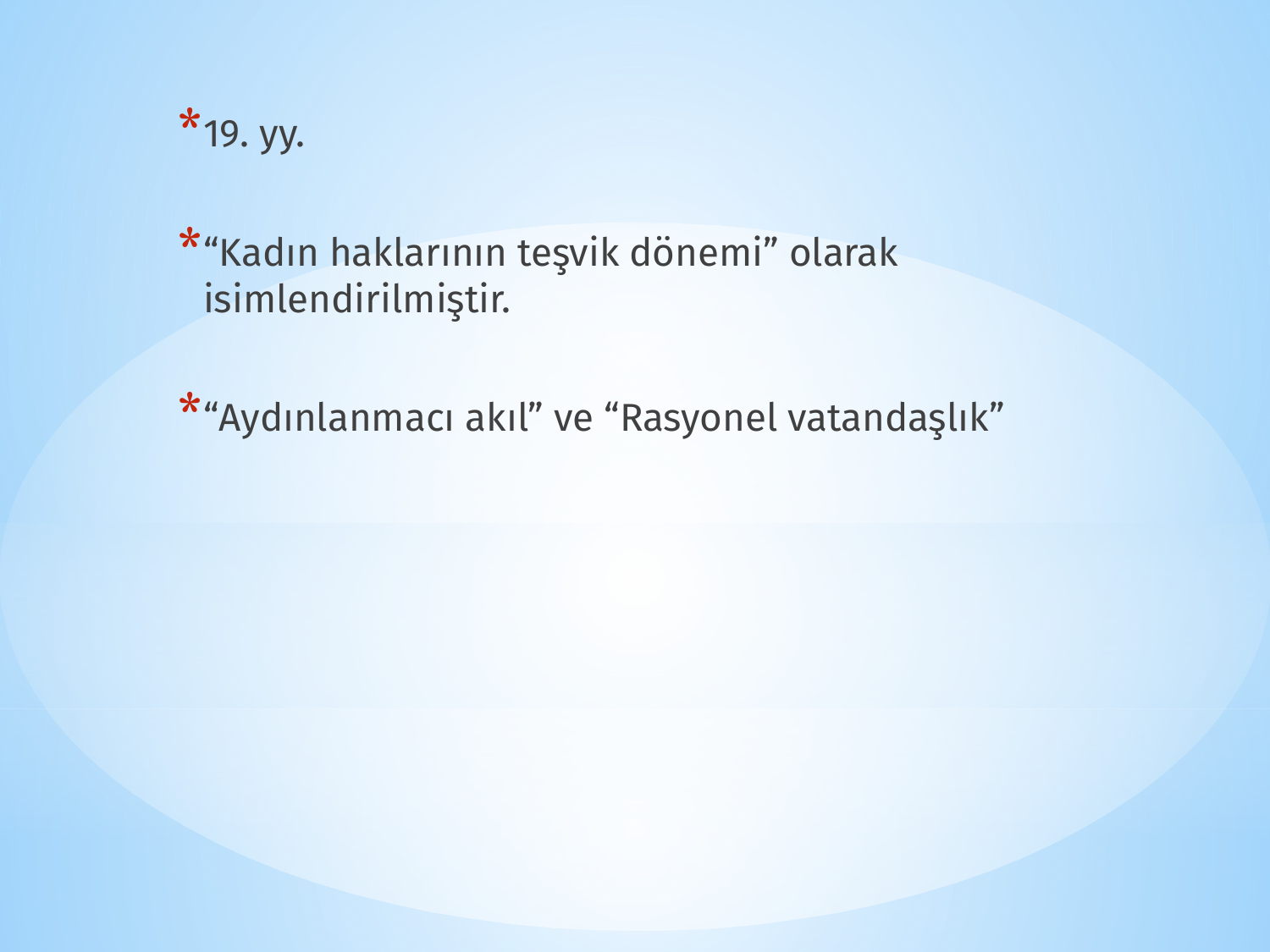

19. yy.

“Kadın haklarının teşvik dönemi” olarak isimlendirilmiştir.

“Aydınlanmacı akıl” ve “Rasyonel vatandaşlık”
#